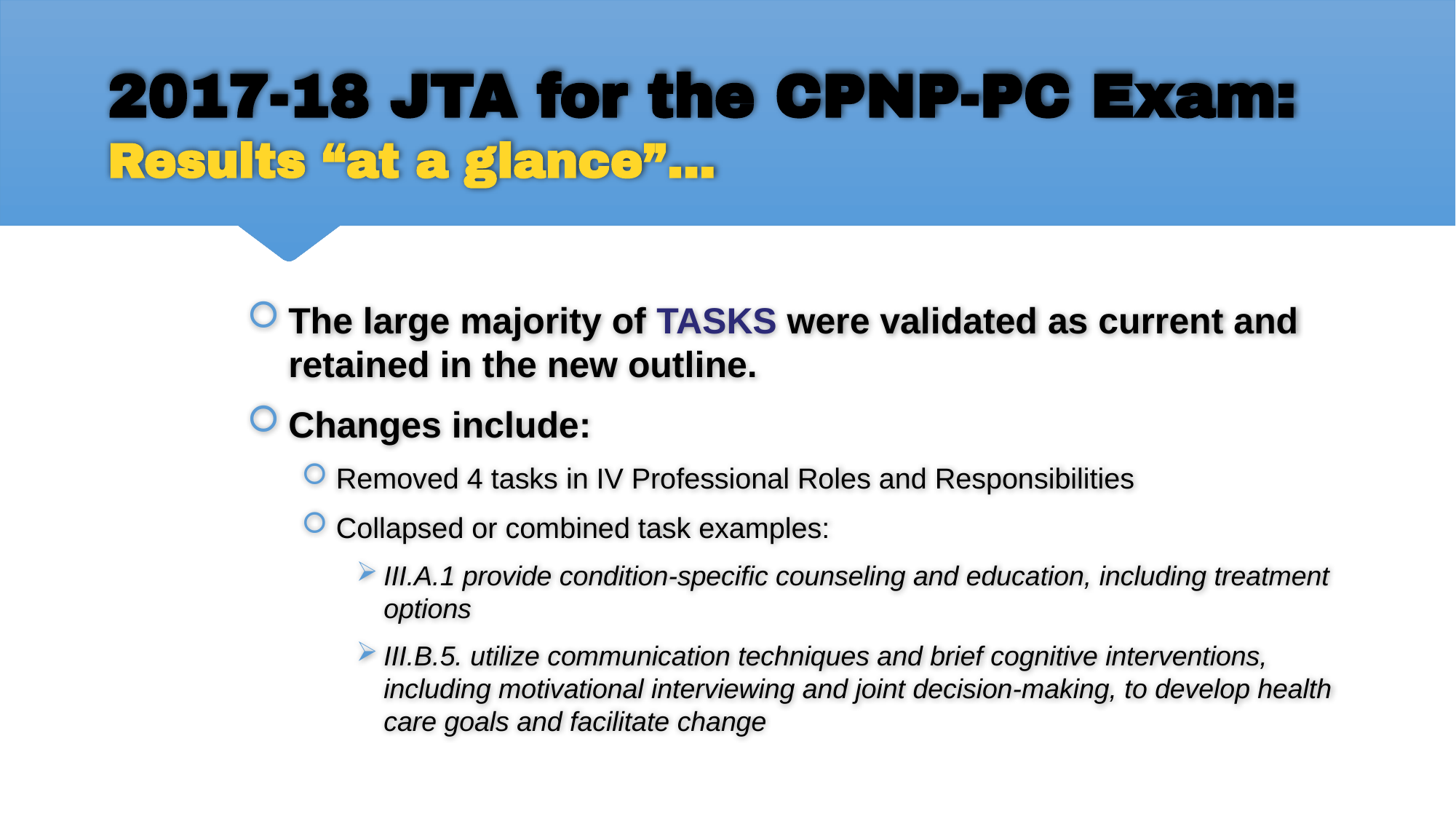

2017-18 JTA for the CPNP-PC Exam:
Results “at a glance”…
The large majority of TASKS were validated as current and retained in the new outline.
Changes include:
Removed 4 tasks in IV Professional Roles and Responsibilities
Collapsed or combined task examples:
III.A.1 provide condition-specific counseling and education, including treatment options
III.B.5. utilize communication techniques and brief cognitive interventions, including motivational interviewing and joint decision-making, to develop health care goals and facilitate change